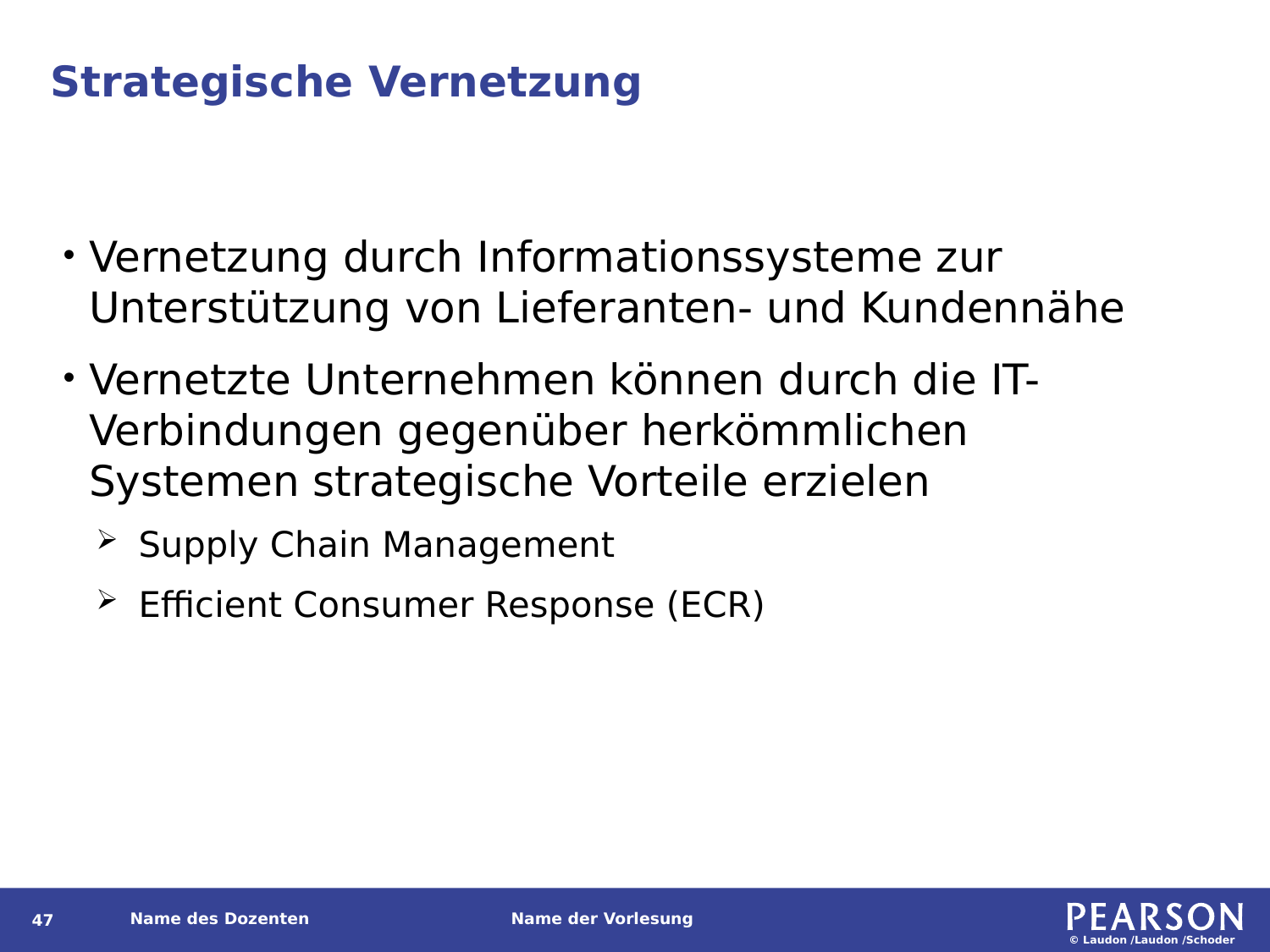

# Strategische Vernetzung

Vernetzung durch Informationssysteme zur Unterstützung von Lieferanten- und Kundennähe
Vernetzte Unternehmen können durch die IT-Verbindungen gegenüber herkömmlichen Systemen strategische Vorteile erzielen
Supply Chain Management
Efficient Consumer Response (ECR)
47